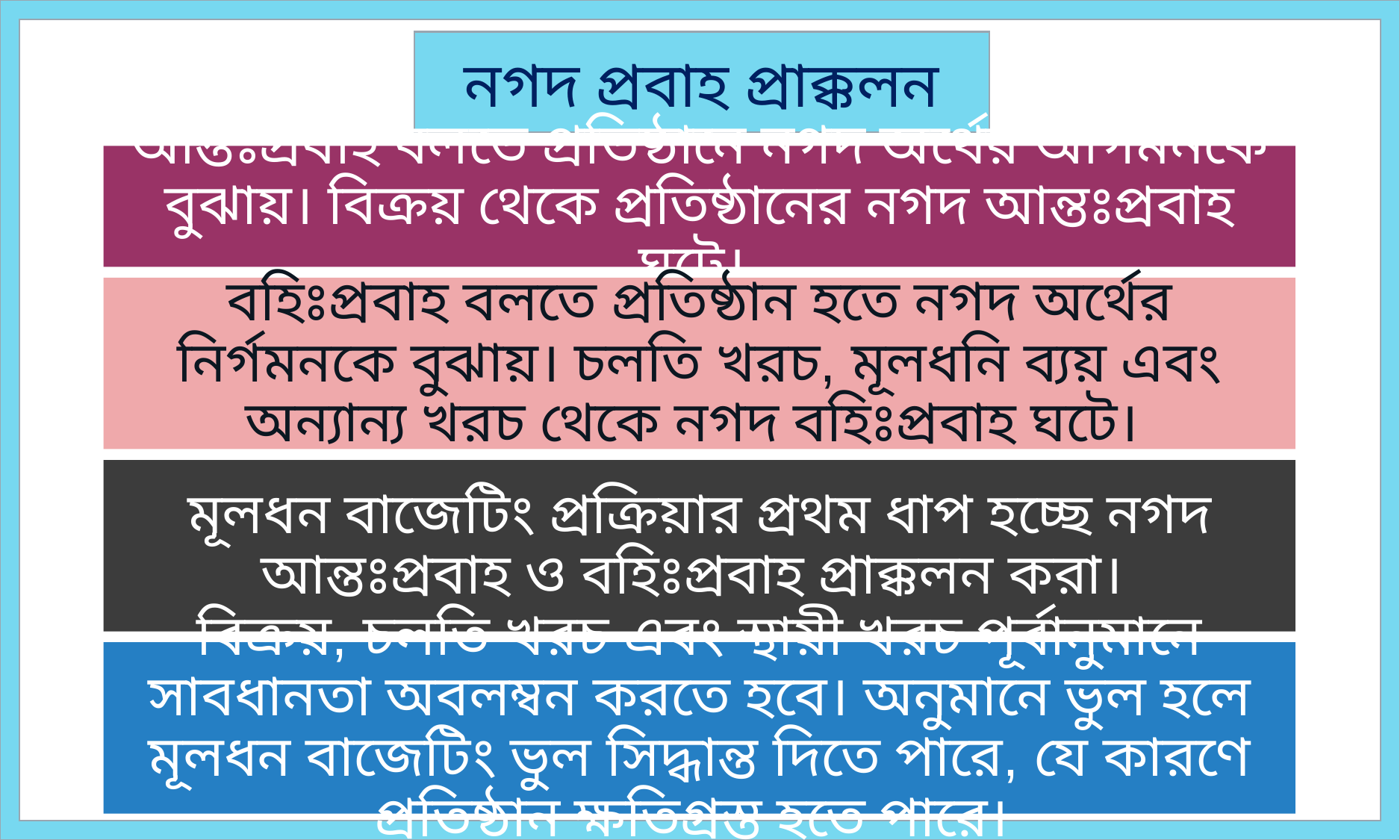

নগদ প্রবাহ প্রাক্কলন
আন্তঃপ্রবাহ বলতে প্রতিষ্ঠানে নগদ অর্থের আগমনকে বুঝায়। বিক্রয় থেকে প্রতিষ্ঠানের নগদ আন্তঃপ্রবাহ ঘটে।
বহিঃপ্রবাহ বলতে প্রতিষ্ঠান হতে নগদ অর্থের নির্গমনকে বুঝায়। চলতি খরচ, মূলধনি ব্যয় এবং অন্যান্য খরচ থেকে নগদ বহিঃপ্রবাহ ঘটে।
মূলধন বাজেটিং প্রক্রিয়ার প্রথম ধাপ হচ্ছে নগদ আন্তঃপ্রবাহ ও বহিঃপ্রবাহ প্রাক্কলন করা।
বিক্রয়, চলতি খরচ এবং স্থায়ী খরচ পূর্বানুমানে সাবধানতা অবলম্বন করতে হবে। অনুমানে ভুল হলে মূলধন বাজেটিং ভুল সিদ্ধান্ত দিতে পারে, যে কারণে প্রতিষ্ঠান ক্ষতিগ্রস্ত হতে পারে।